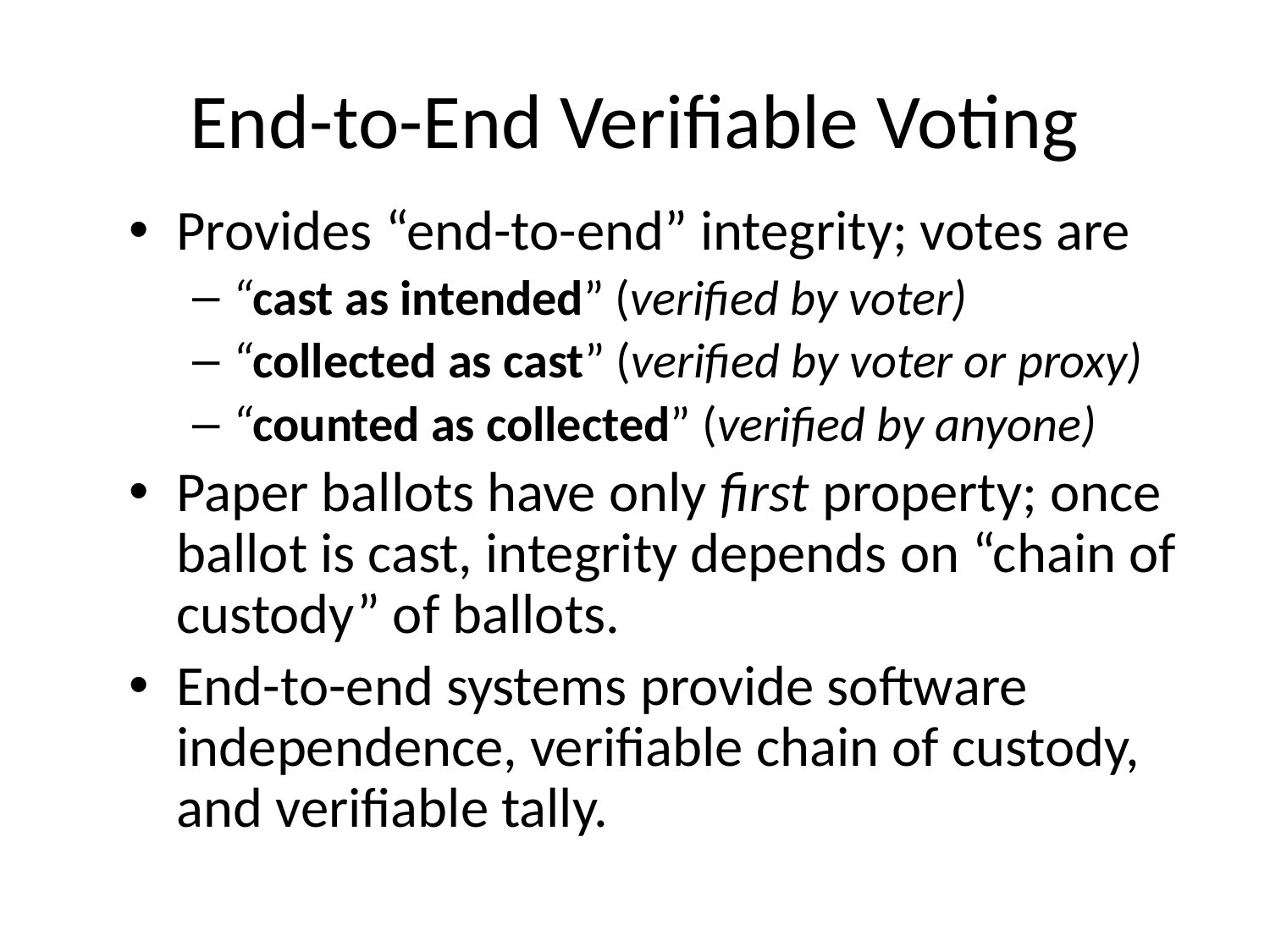

# End-to-End Verifiable Voting
Provides “end-to-end” integrity; votes are
“cast as intended” (verified by voter)
“collected as cast” (verified by voter or proxy)
“counted as collected” (verified by anyone)
Paper ballots have only first property; once ballot is cast, integrity depends on “chain of custody” of ballots.
End-to-end systems provide software independence, verifiable chain of custody, and verifiable tally.